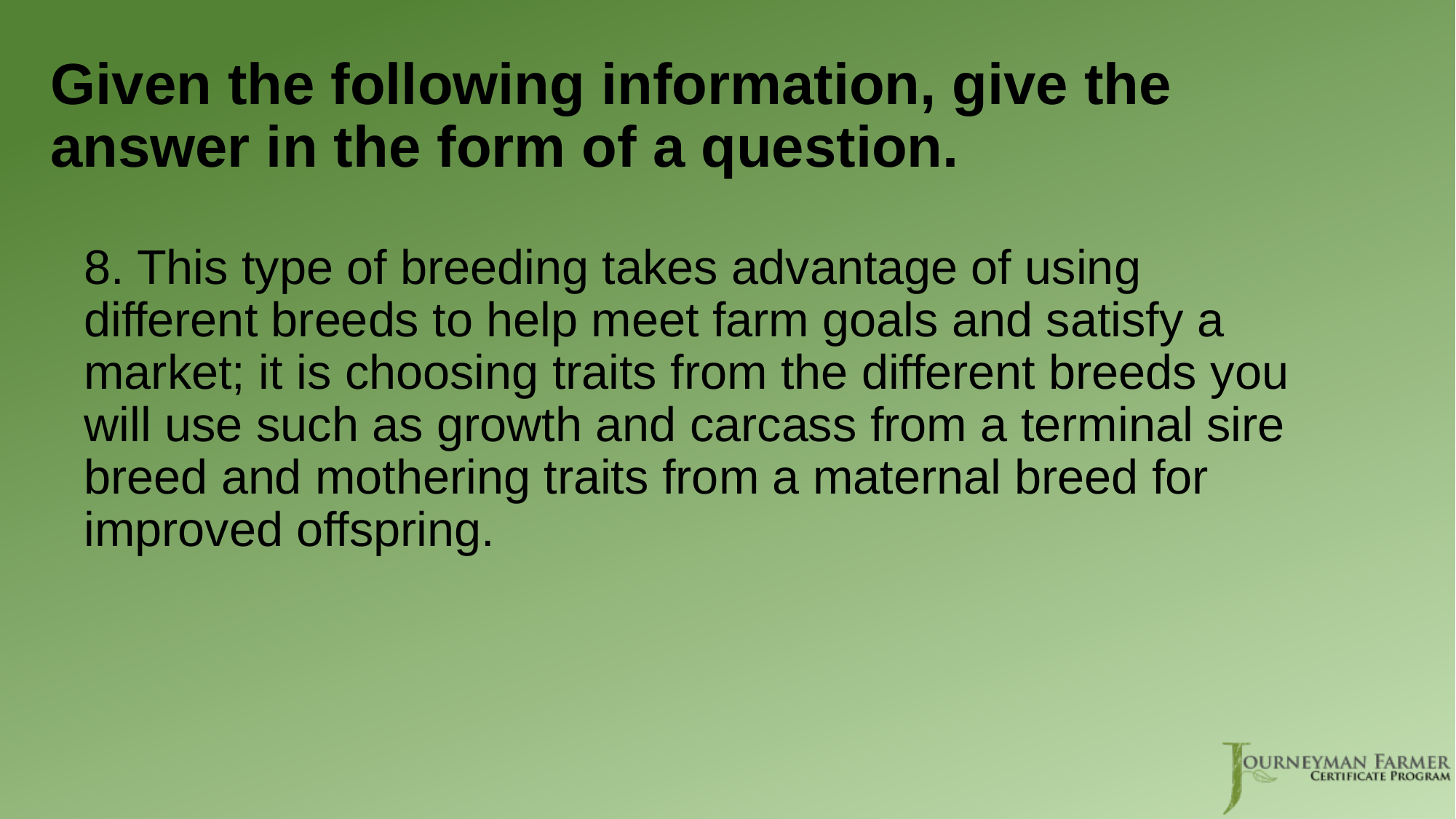

# Given the following information, give the answer in the form of a question.
8. This type of breeding takes advantage of using different breeds to help meet farm goals and satisfy a market; it is choosing traits from the different breeds you will use such as growth and carcass from a terminal sire breed and mothering traits from a maternal breed for improved offspring.